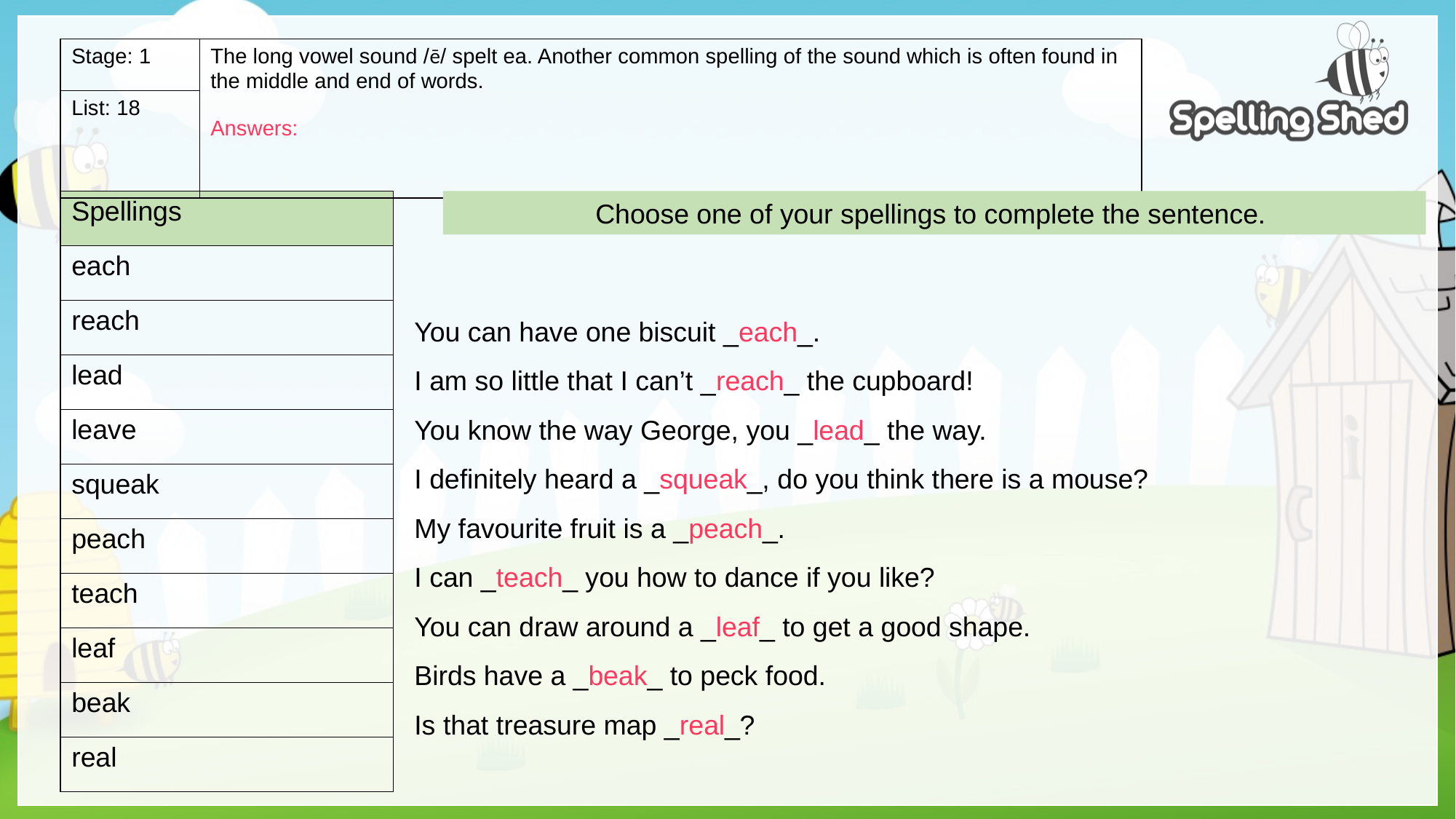

| Stage: 1 | The long vowel sound /ē/ spelt ea. Another common spelling of the sound which is often found in the middle and end of words. Answers: |
| --- | --- |
| List: 18 |  |
| Spellings |
| --- |
| each |
| reach |
| lead |
| leave |
| squeak |
| peach |
| teach |
| leaf |
| beak |
| real |
Choose one of your spellings to complete the sentence.
You can have one biscuit _each_.
I am so little that I can’t _reach_ the cupboard!
You know the way George, you _lead_ the way.
I definitely heard a _squeak_, do you think there is a mouse?
My favourite fruit is a _peach_.
I can _teach_ you how to dance if you like?
You can draw around a _leaf_ to get a good shape.
Birds have a _beak_ to peck food.
Is that treasure map _real_?